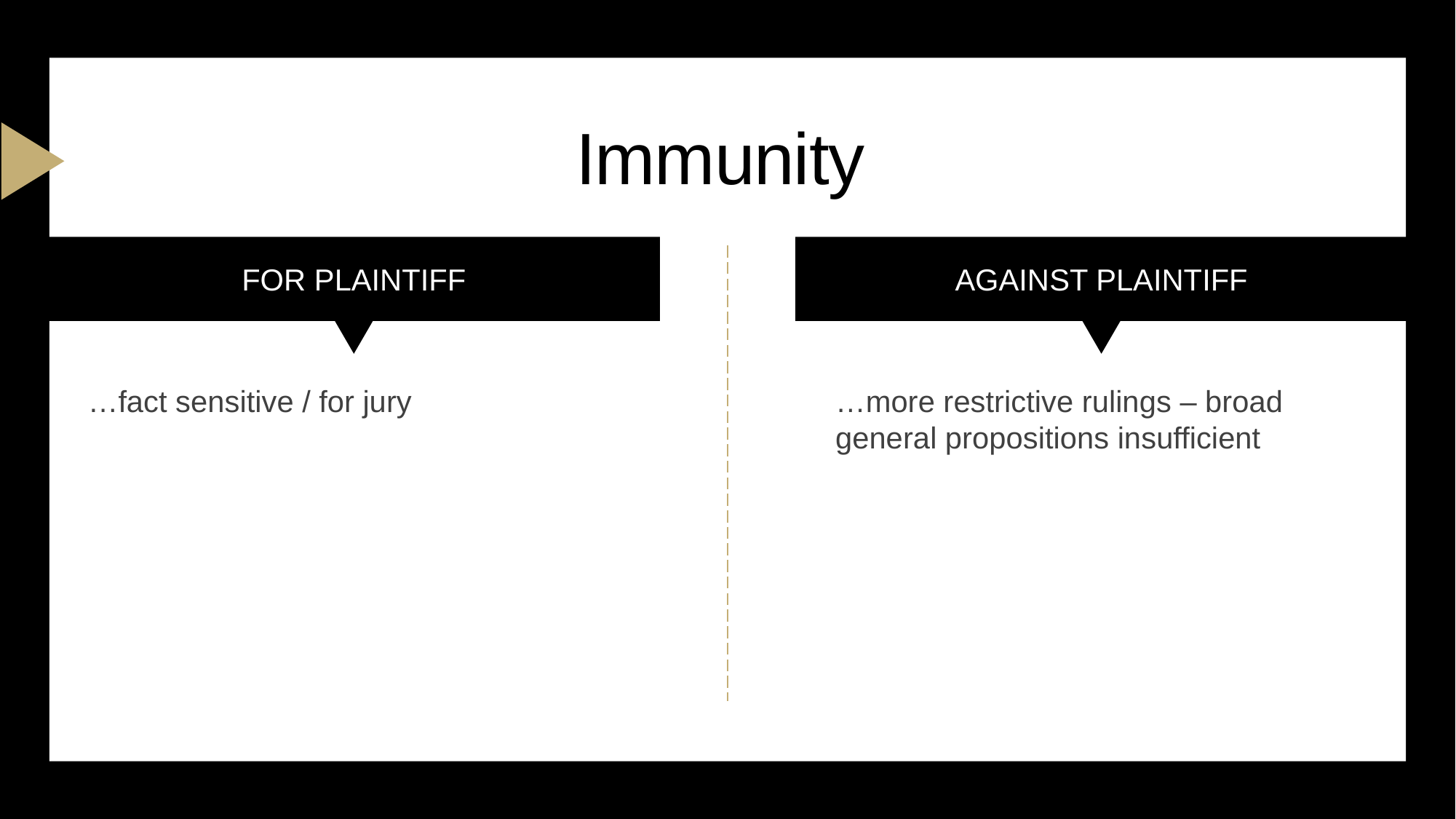

# Immunity
For plaintiff
Against plaintiff
…fact sensitive / for jury

…more restrictive rulings – broad general propositions insufficient